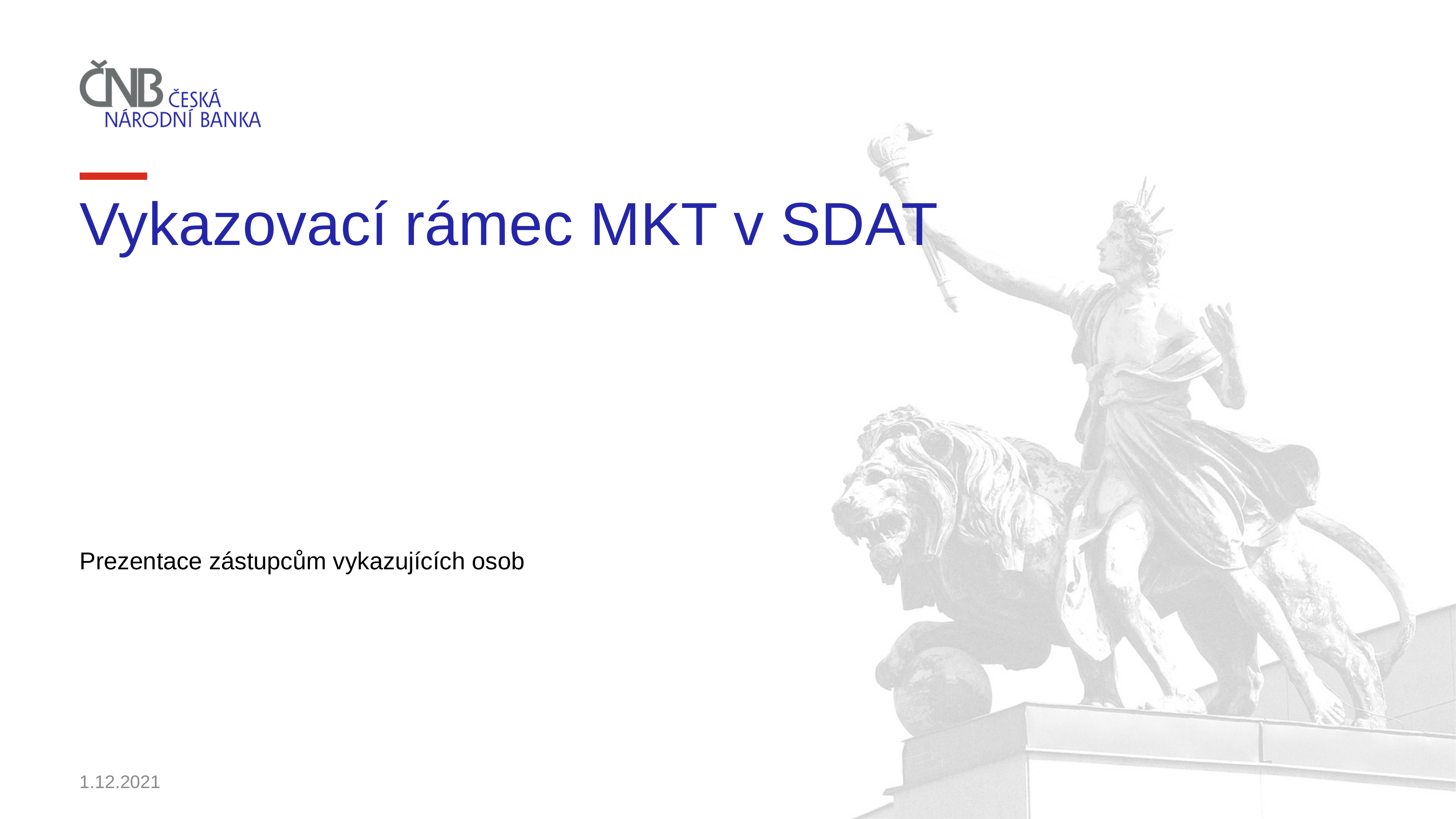

Vykazovací rámec MKT v SDAT
Prezentace zástupcům vykazujících osob

1.12.2021